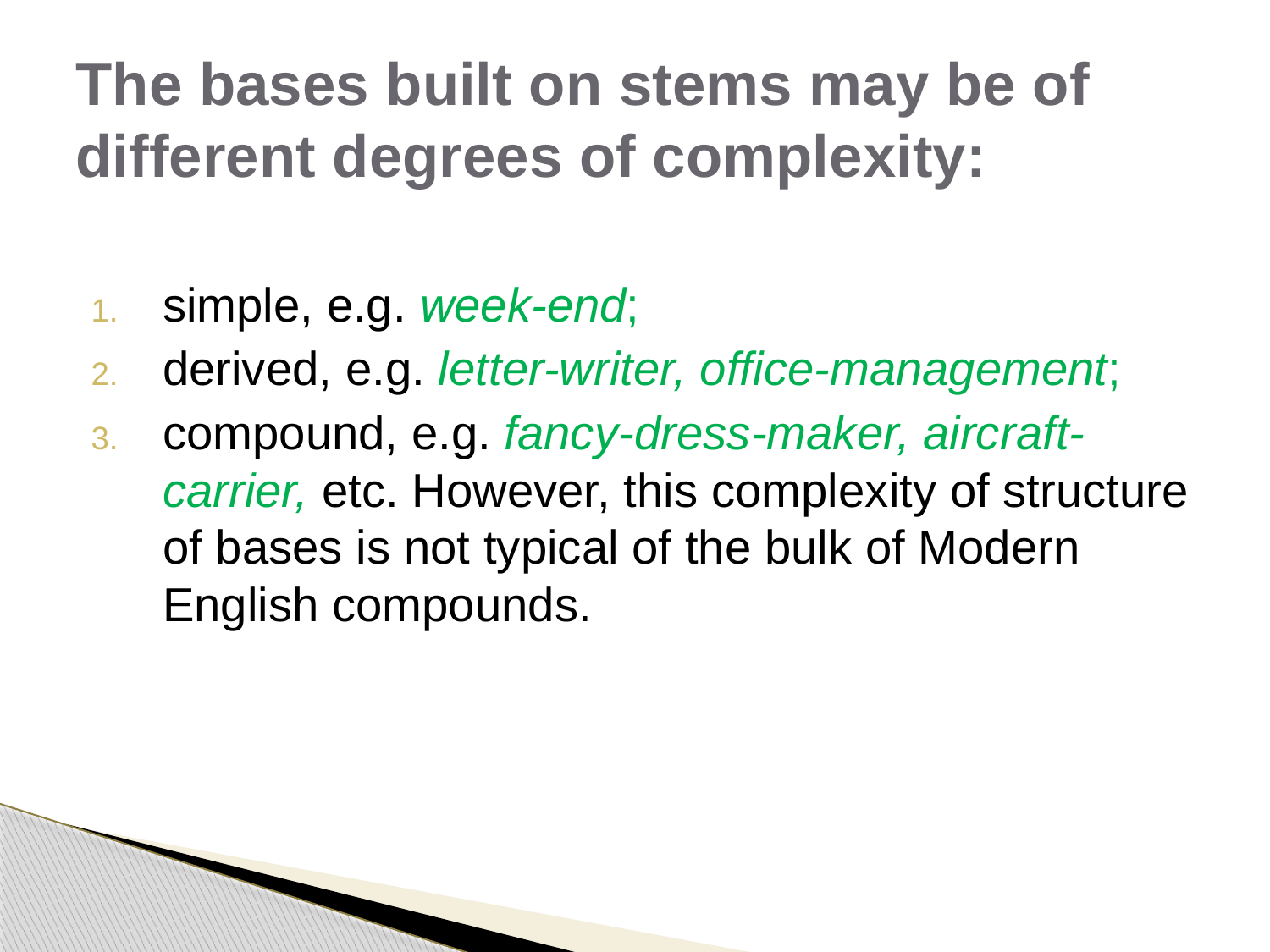

# The bases built on stems may be of different degrees of complexity:
simple, e.g. week-end;
derived, e.g. letter-writer, office-management;
compound, e.g. fancy-dress-maker, aircraft-carrier, etc. However, this complexity of structure of bases is not typical of the bulk of Modern English compounds.